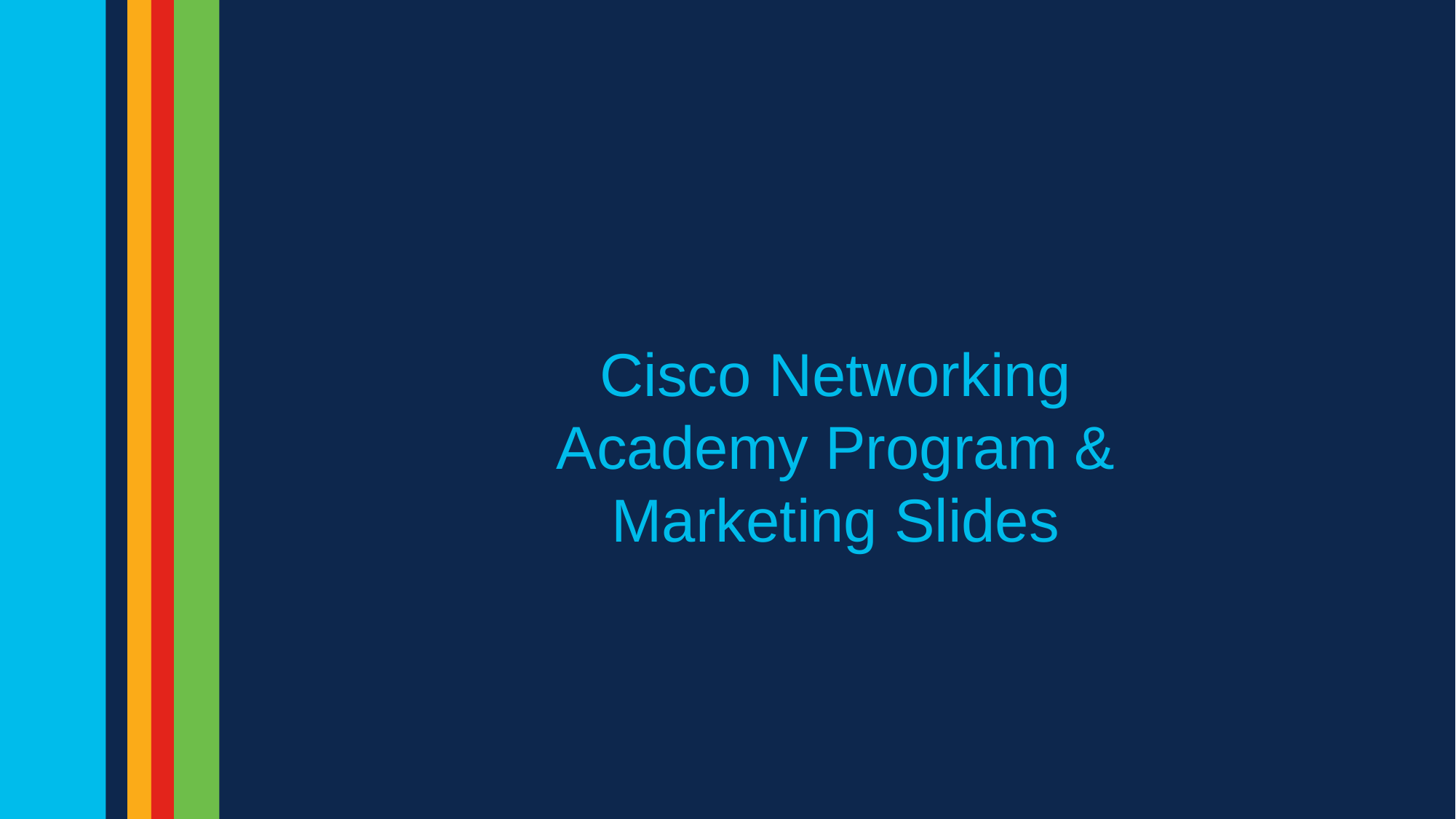

Cisco Networking Academy Program & Marketing Slides